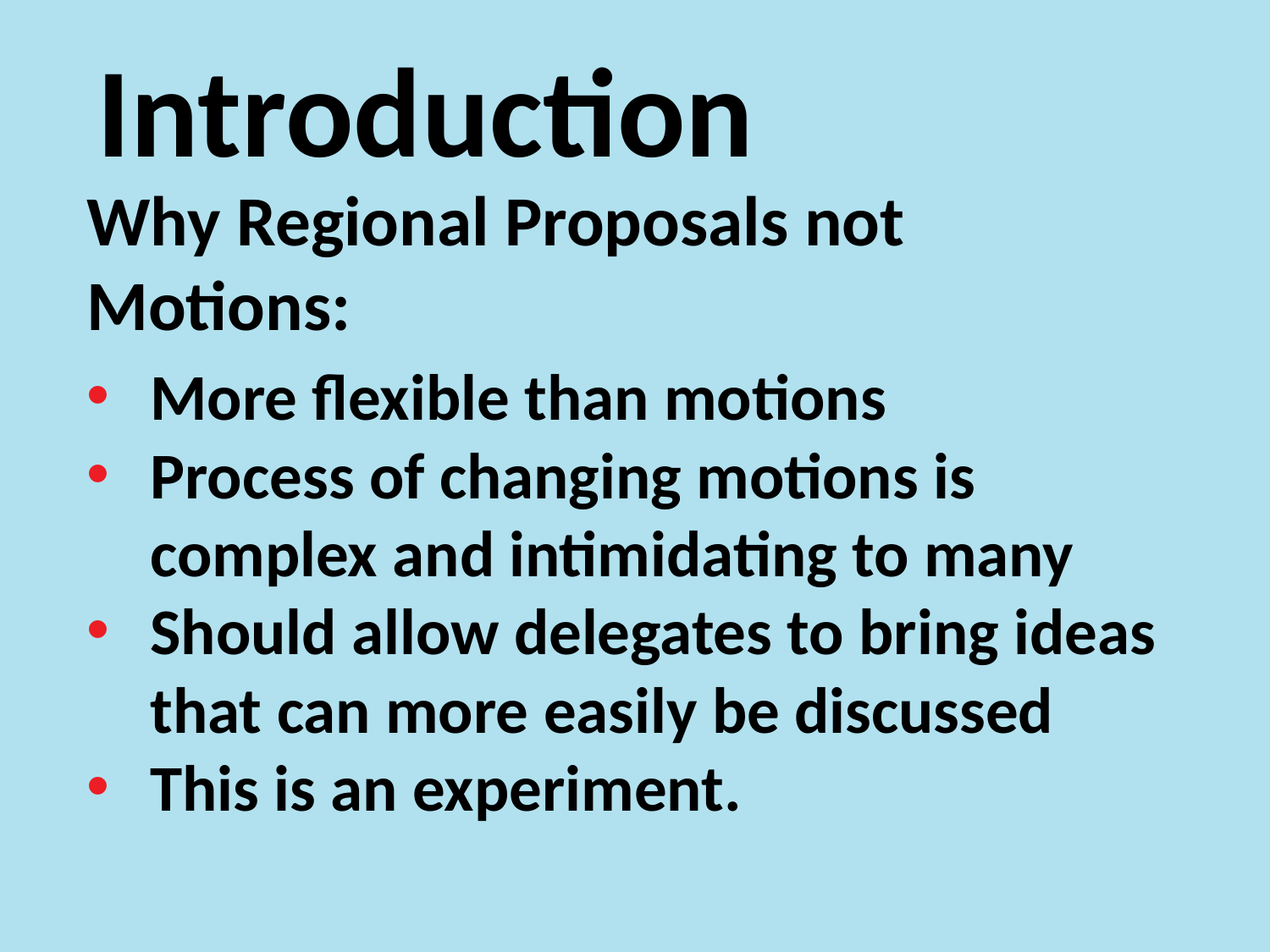

# Introduction
Why Regional Proposals not Motions:
More flexible than motions
Process of changing motions is complex and intimidating to many
Should allow delegates to bring ideas that can more easily be discussed
This is an experiment.